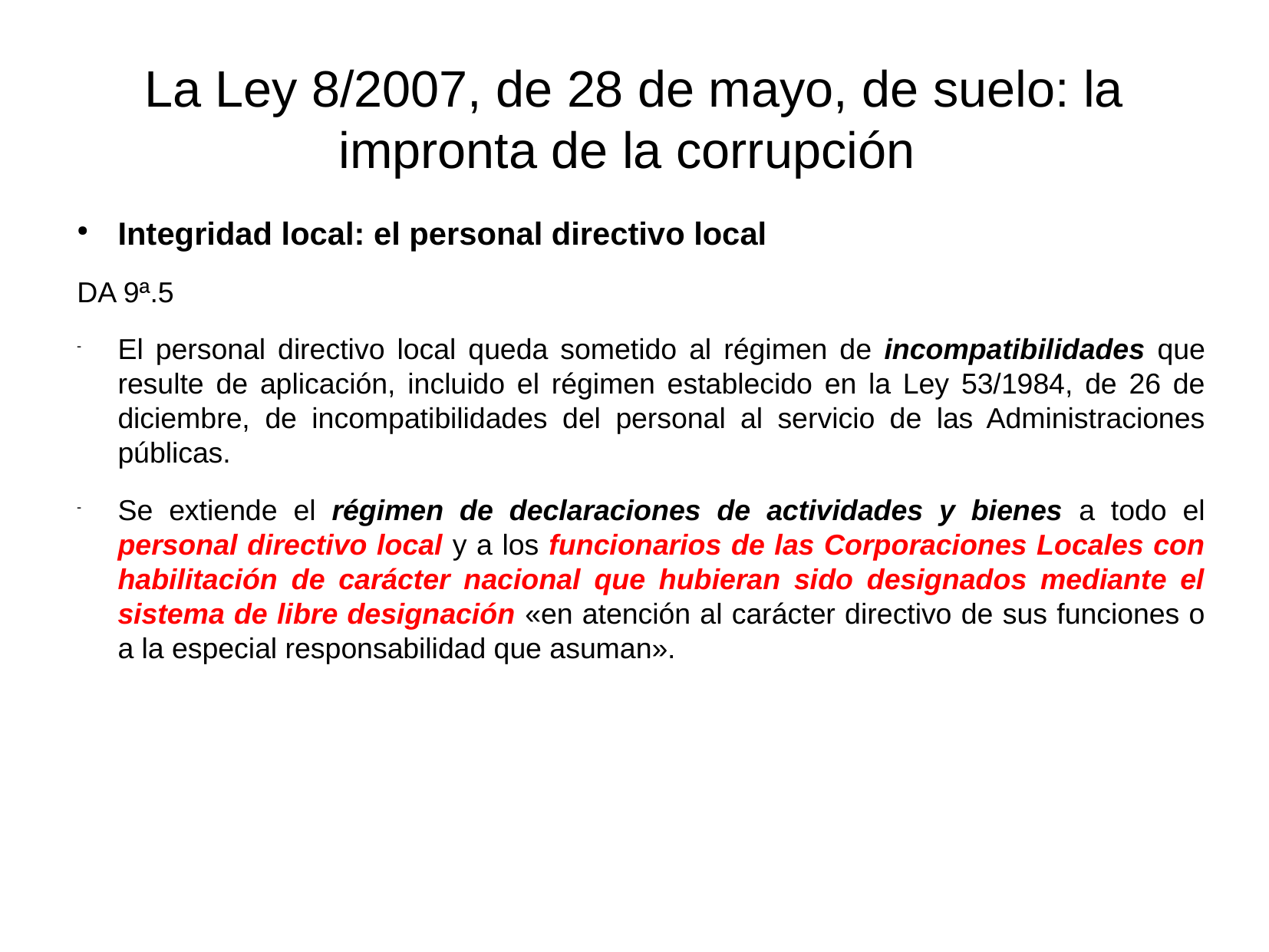

# La Ley 8/2007, de 28 de mayo, de suelo: la impronta de la corrupción
Integridad local: el personal directivo local
DA 9ª.5
El personal directivo local queda sometido al régimen de incompatibilidades que resulte de aplicación, incluido el régimen establecido en la Ley 53/1984, de 26 de diciembre, de incompatibilidades del personal al servicio de las Administraciones públicas.
Se extiende el régimen de declaraciones de actividades y bienes a todo el personal directivo local y a los funcionarios de las Corporaciones Locales con habilitación de carácter nacional que hubieran sido designados mediante el sistema de libre designación «en atención al carácter directivo de sus funciones o a la especial responsabilidad que asuman».